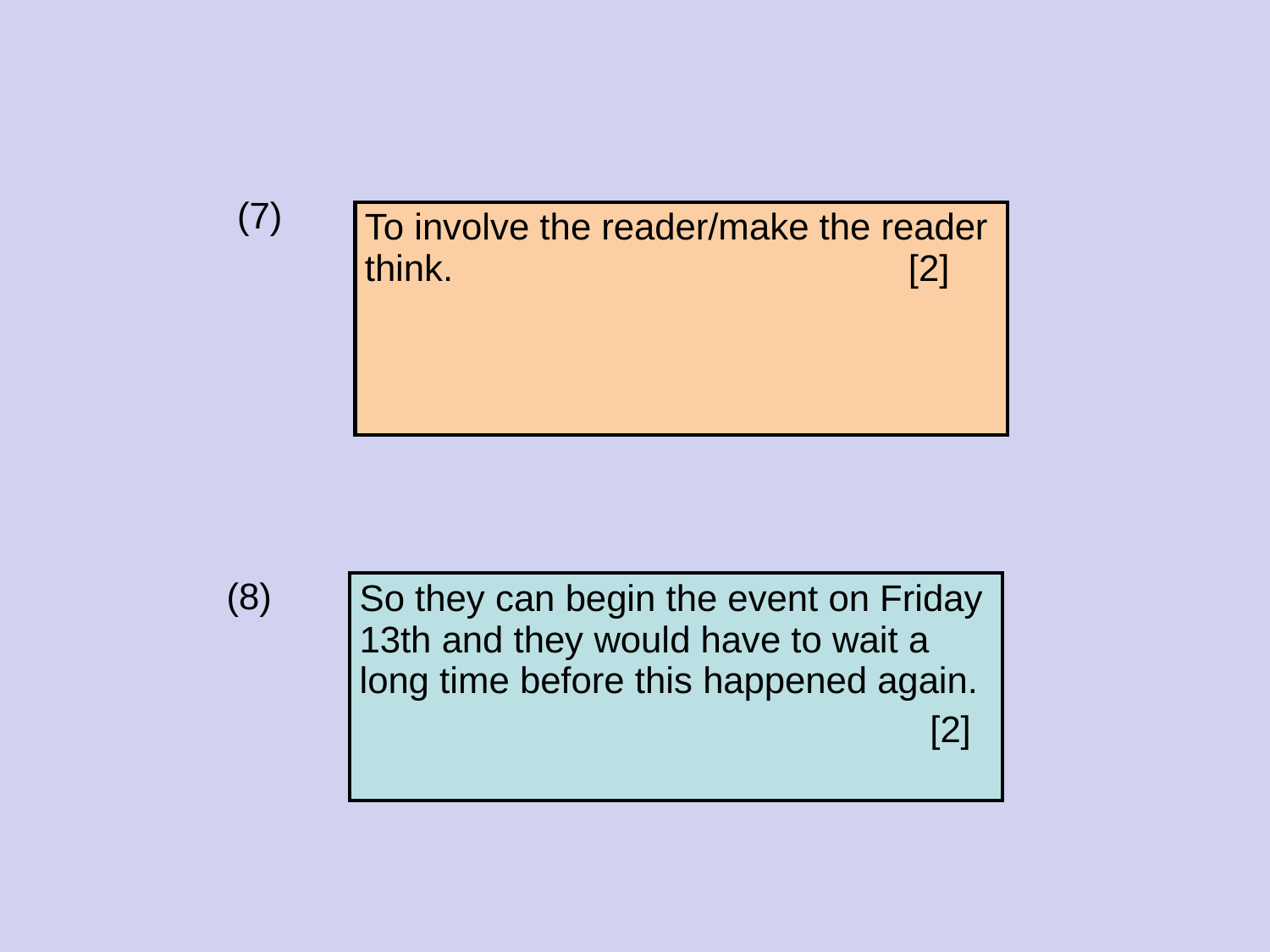

(7)

| To involve the reader/make the reader think. [2] |
| --- |

(8)
| So they can begin the event on Friday 13th and they would have to wait a long time before this happened again. [2] |
| --- |